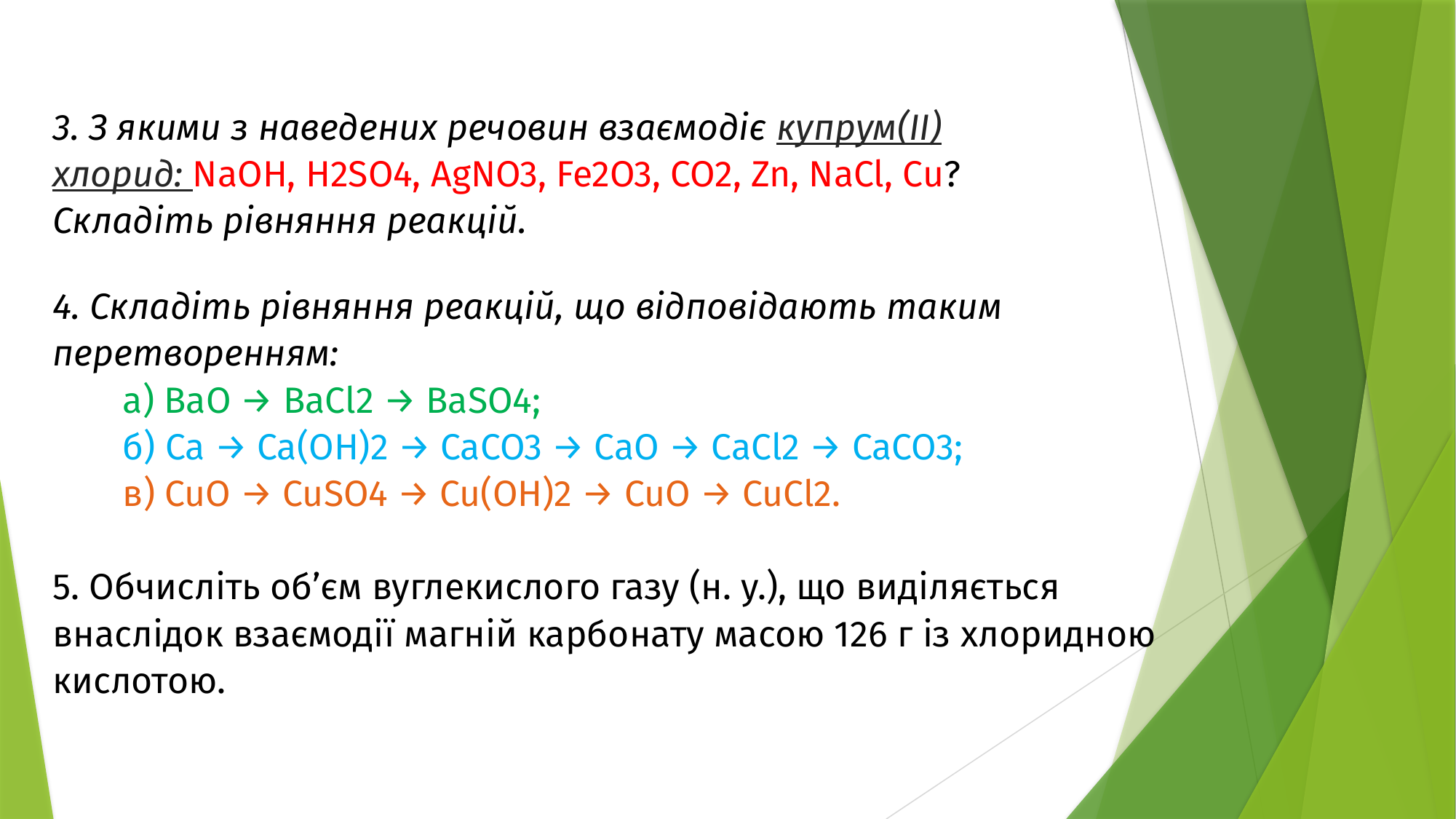

3. З якими з наведених речовин взаємодіє купрум(II) хлорид: NaOH, H2SO4, AgNO3, Fe2O3, CO2, Zn, NaCl, Cu? Складіть рівняння реакцій.
4. Складіть рівняння реакцій, що відповідають таким перетворенням:
а) BaO → BaCl2 → BaSO4;
б) Ca → Ca(OH)2 → CaCO3 → CaO → CaCl2 → CaCO3;
в) CuO → CuSO4 → Cu(OH)2 → CuO → CuCl2.

5. Обчисліть об’єм вуглекислого газу (н. у.), що виділяється внаслідок взаємодії магній карбонату масою 126 г із хлоридною кислотою.